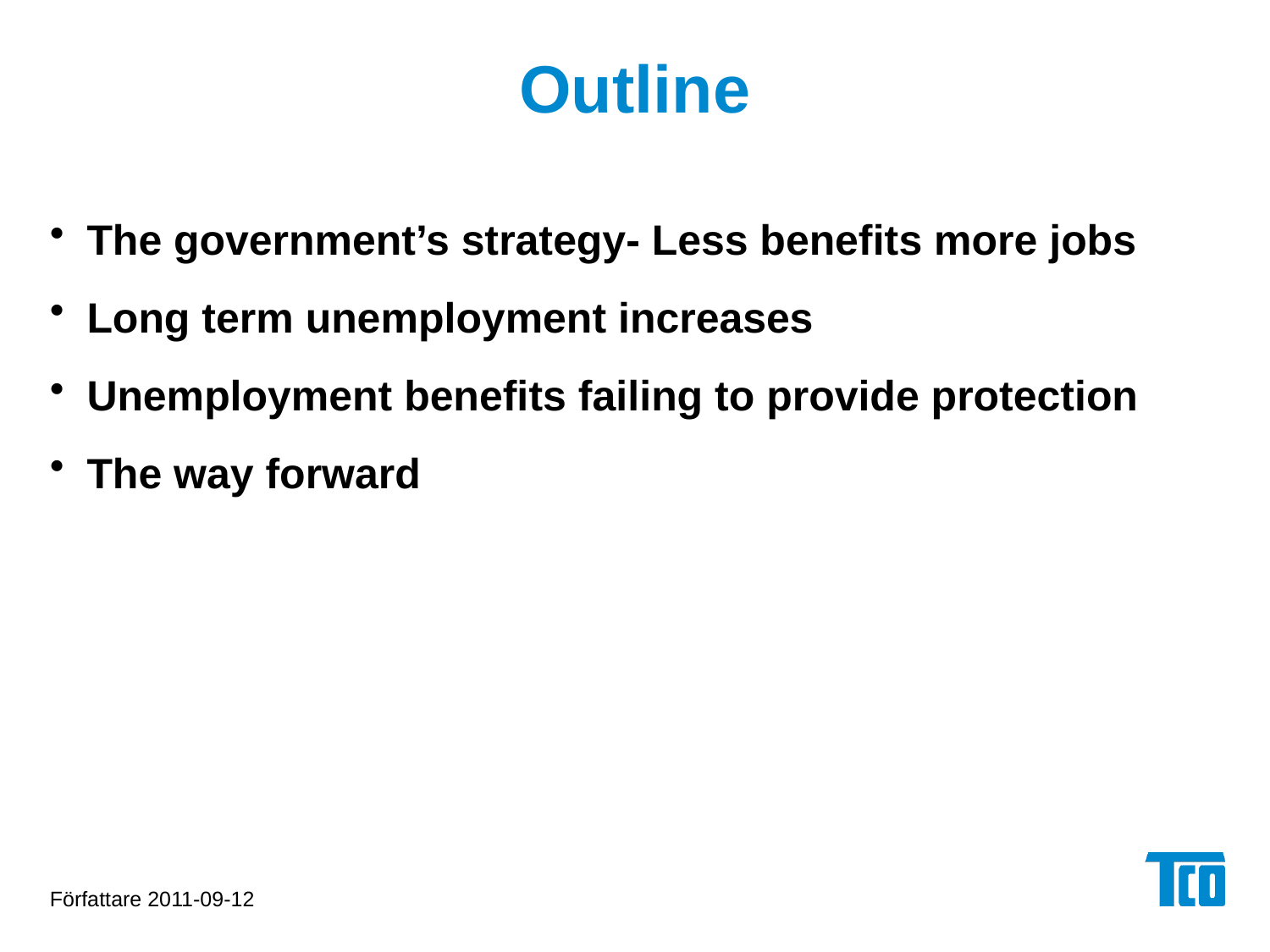

# Outline
The government’s strategy- Less benefits more jobs
Long term unemployment increases
Unemployment benefits failing to provide protection
The way forward

Författare 2011-09-12